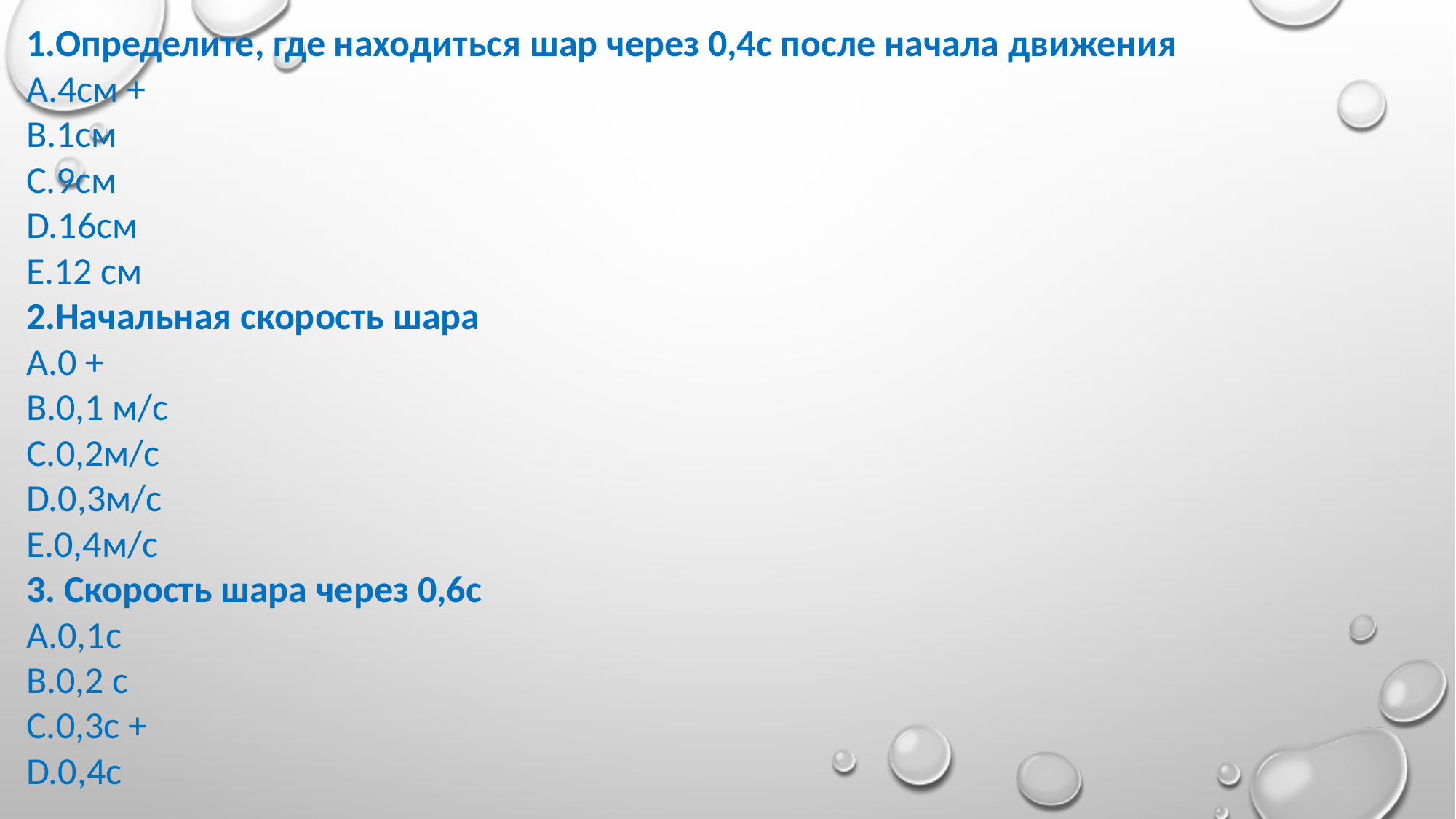

1.Определите, где находиться шар через 0,4с после начала движения
А.4см +
В.1см
С.9см
D.16cм
Е.12 см
2.Начальная скорость шара
А.0 +
В.0,1 м/с
С.0,2м/с
D.0,3м/с
Е.0,4м/с
3. Скорость шара через 0,6с
А.0,1с
В.0,2 с
С.0,3с +
D.0,4с